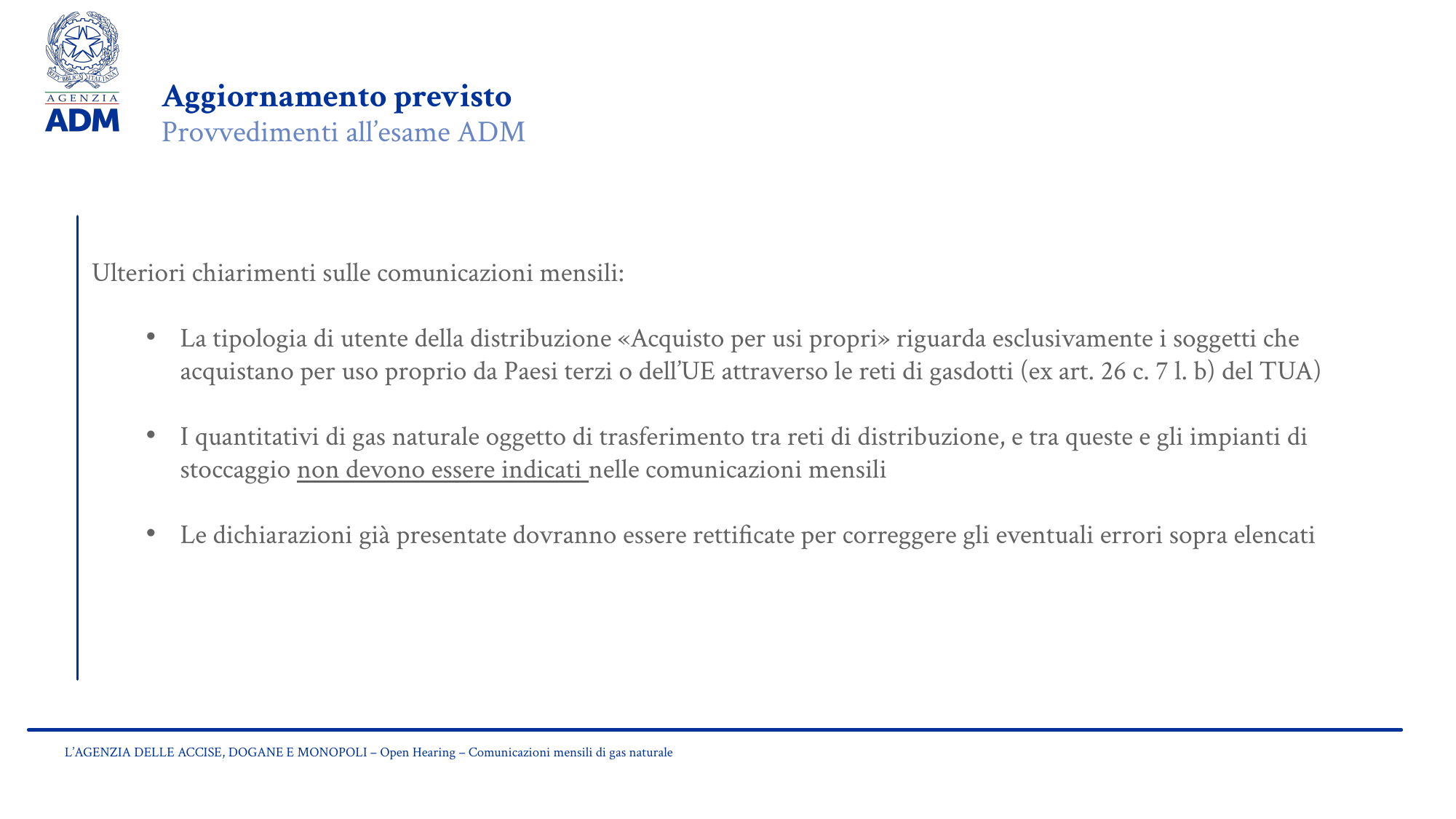

Aggiornamento previsto
Provvedimenti all’esame ADM

Ulteriori chiarimenti sulle comunicazioni mensili:

La tipologia di utente della distribuzione «Acquisto per usi propri» riguarda esclusivamente i soggetti che acquistano per uso proprio da Paesi terzi o dell’UE attraverso le reti di gasdotti (ex art. 26 c. 7 l. b) del TUA)

I quantitativi di gas naturale oggetto di trasferimento tra reti di distribuzione, e tra queste e gli impianti di stoccaggio non devono essere indicati nelle comunicazioni mensili

Le dichiarazioni già presentate dovranno essere rettificate per correggere gli eventuali errori sopra elencati

L’AGENZIA DELLE ACCISE, DOGANE E MONOPOLI – Open Hearing – Comunicazioni mensili di gas naturale